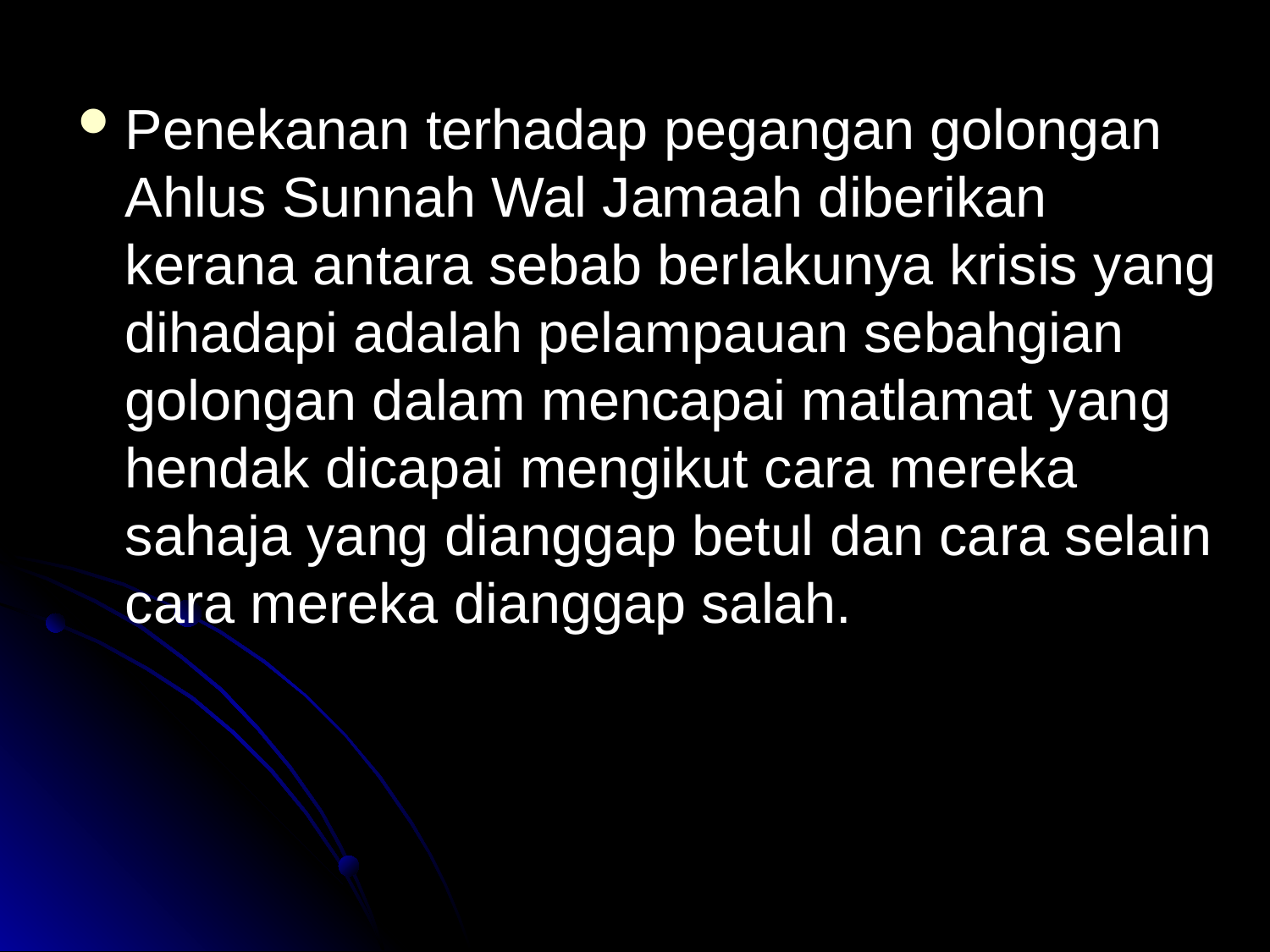

Penekanan terhadap pegangan golongan Ahlus Sunnah Wal Jamaah diberikan kerana antara sebab berlakunya krisis yang dihadapi adalah pelampauan sebahgian golongan dalam mencapai matlamat yang hendak dicapai mengikut cara mereka sahaja yang dianggap betul dan cara selain cara mereka dianggap salah.